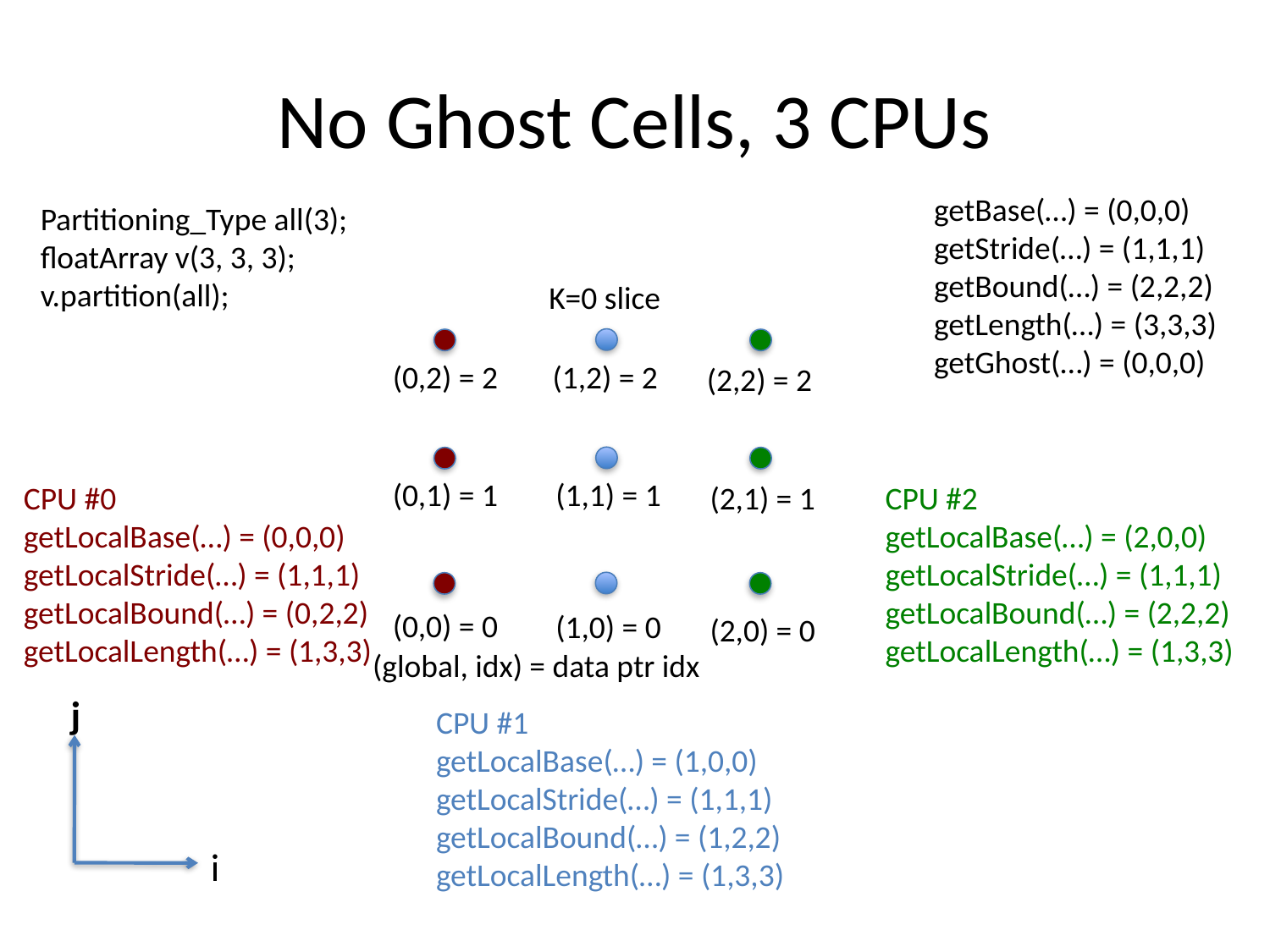

# No Ghost Cells, 3 CPUs
getBase(…) = (0,0,0)
getStride(…) = (1,1,1)
getBound(…) = (2,2,2)
getLength(…) = (3,3,3)
getGhost(…) = (0,0,0)
Partitioning_Type all(3);
floatArray v(3, 3, 3);
v.partition(all);
K=0 slice

(0,2) = 2
(1,2) = 2
(2,2) = 2

(0,1) = 1
(1,1) = 1
CPU #0
getLocalBase(…) = (0,0,0)
getLocalStride(…) = (1,1,1)
getLocalBound(…) = (0,2,2)
getLocalLength(…) = (1,3,3)
(2,1) = 1
CPU #2
getLocalBase(…) = (2,0,0)
getLocalStride(…) = (1,1,1)
getLocalBound(…) = (2,2,2)
getLocalLength(…) = (1,3,3)

(0,0) = 0
(1,0) = 0
(2,0) = 0
(global, idx) = data ptr idx
j
i
CPU #1
getLocalBase(…) = (1,0,0)
getLocalStride(…) = (1,1,1)
getLocalBound(…) = (1,2,2)
getLocalLength(…) = (1,3,3)